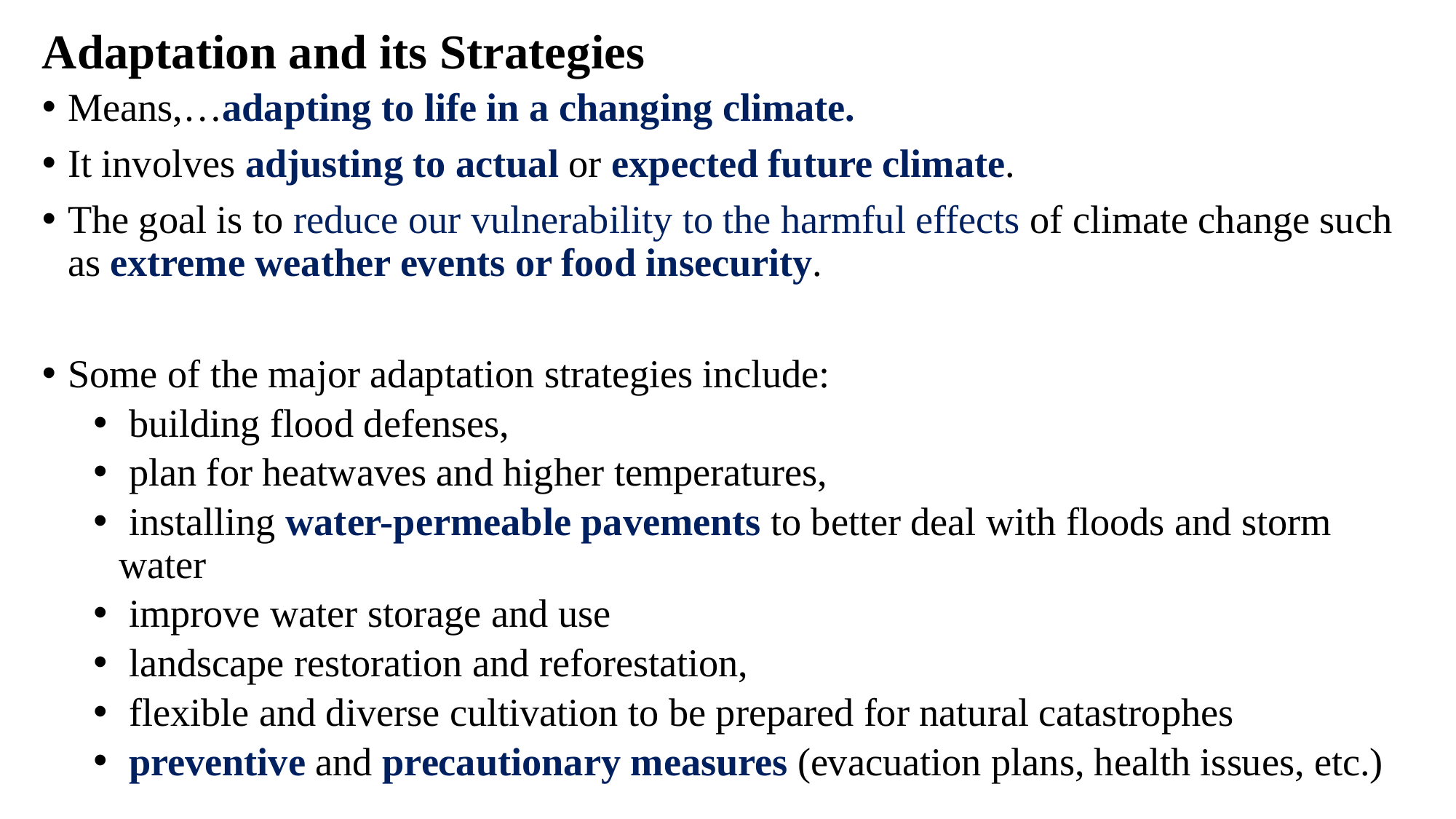

# Adaptation and its Strategies
Means,…adapting to life in a changing climate.
It involves adjusting to actual or expected future climate.
The goal is to reduce our vulnerability to the harmful effects of climate change such as extreme weather events or food insecurity.

Some of the major adaptation strategies include:
 building flood defenses,
 plan for heatwaves and higher temperatures,
 installing water-permeable pavements to better deal with floods and storm water
 improve water storage and use
 landscape restoration and reforestation,
 flexible and diverse cultivation to be prepared for natural catastrophes
 preventive and precautionary measures (evacuation plans, health issues, etc.)